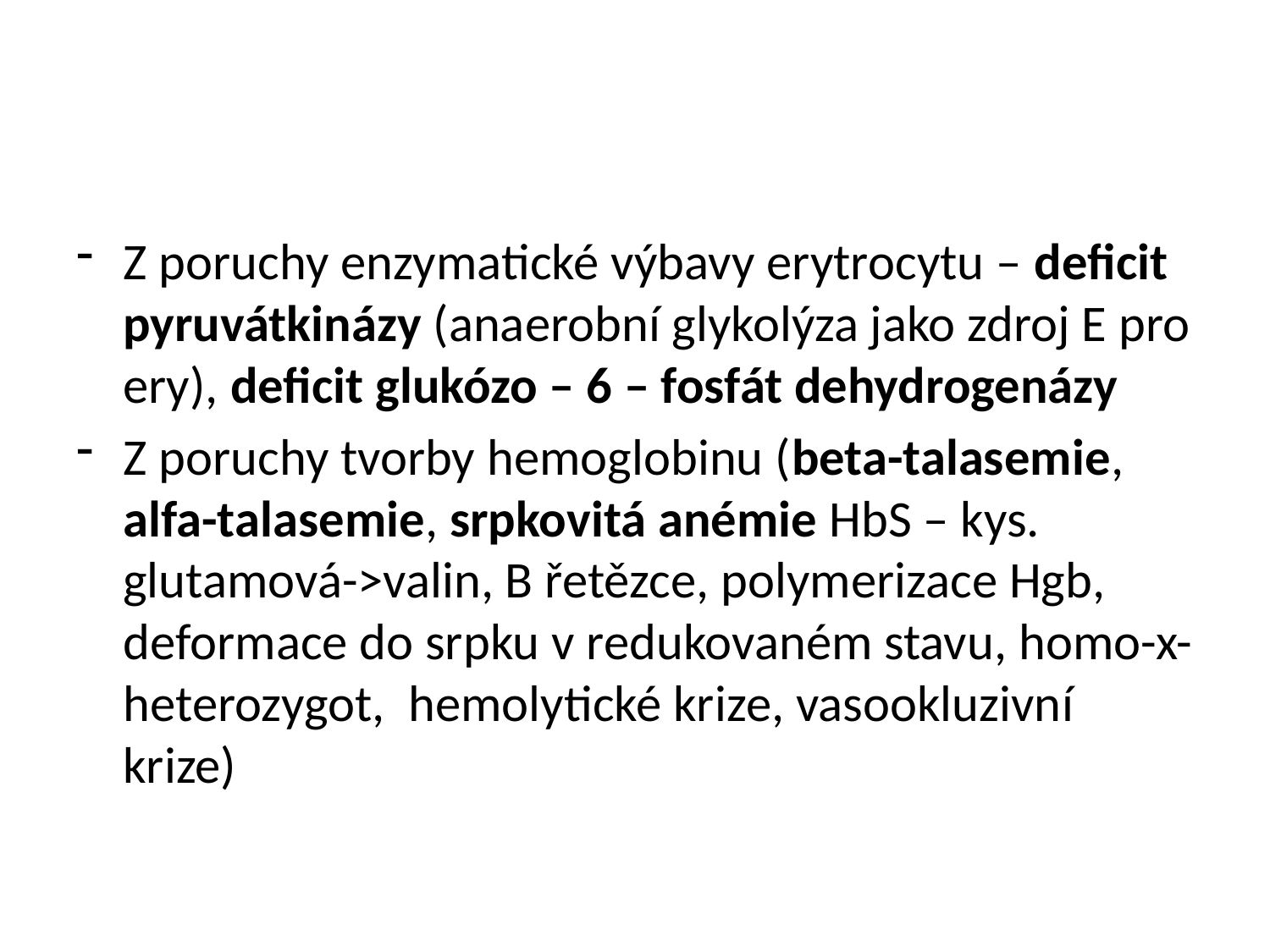

#
Z poruchy enzymatické výbavy erytrocytu – deficit pyruvátkinázy (anaerobní glykolýza jako zdroj E pro ery), deficit glukózo – 6 – fosfát dehydrogenázy
Z poruchy tvorby hemoglobinu (beta-talasemie, alfa-talasemie, srpkovitá anémie HbS – kys. glutamová->valin, B řetězce, polymerizace Hgb, deformace do srpku v redukovaném stavu, homo-x-heterozygot,  hemolytické krize, vasookluzivní krize)